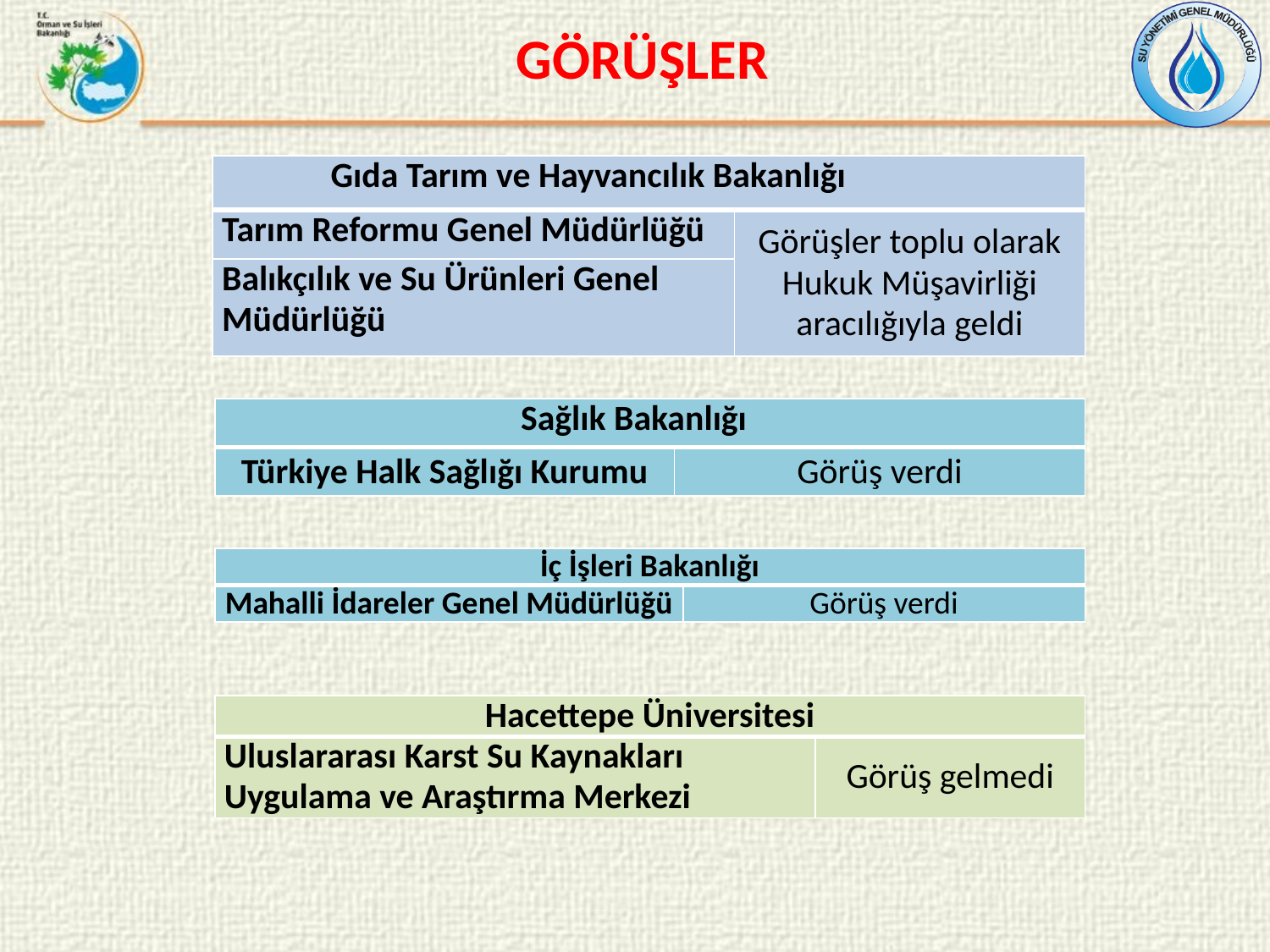

GÖRÜŞLER
| Gıda Tarım ve Hayvancılık Bakanlığı |  |
| --- | --- |
| Tarım Reformu Genel Müdürlüğü | Görüşler toplu olarak Hukuk Müşavirliği aracılığıyla geldi |
| Balıkçılık ve Su Ürünleri Genel Müdürlüğü |  |
| Sağlık Bakanlığı |  |
| --- | --- |
| Türkiye Halk Sağlığı Kurumu | Görüş verdi |
| İç İşleri Bakanlığı |  |
| --- | --- |
| Mahalli İdareler Genel Müdürlüğü | Görüş verdi |
| Hacettepe Üniversitesi |  |
| --- | --- |
| Uluslararası Karst Su Kaynakları Uygulama ve Araştırma Merkezi | Görüş gelmedi |